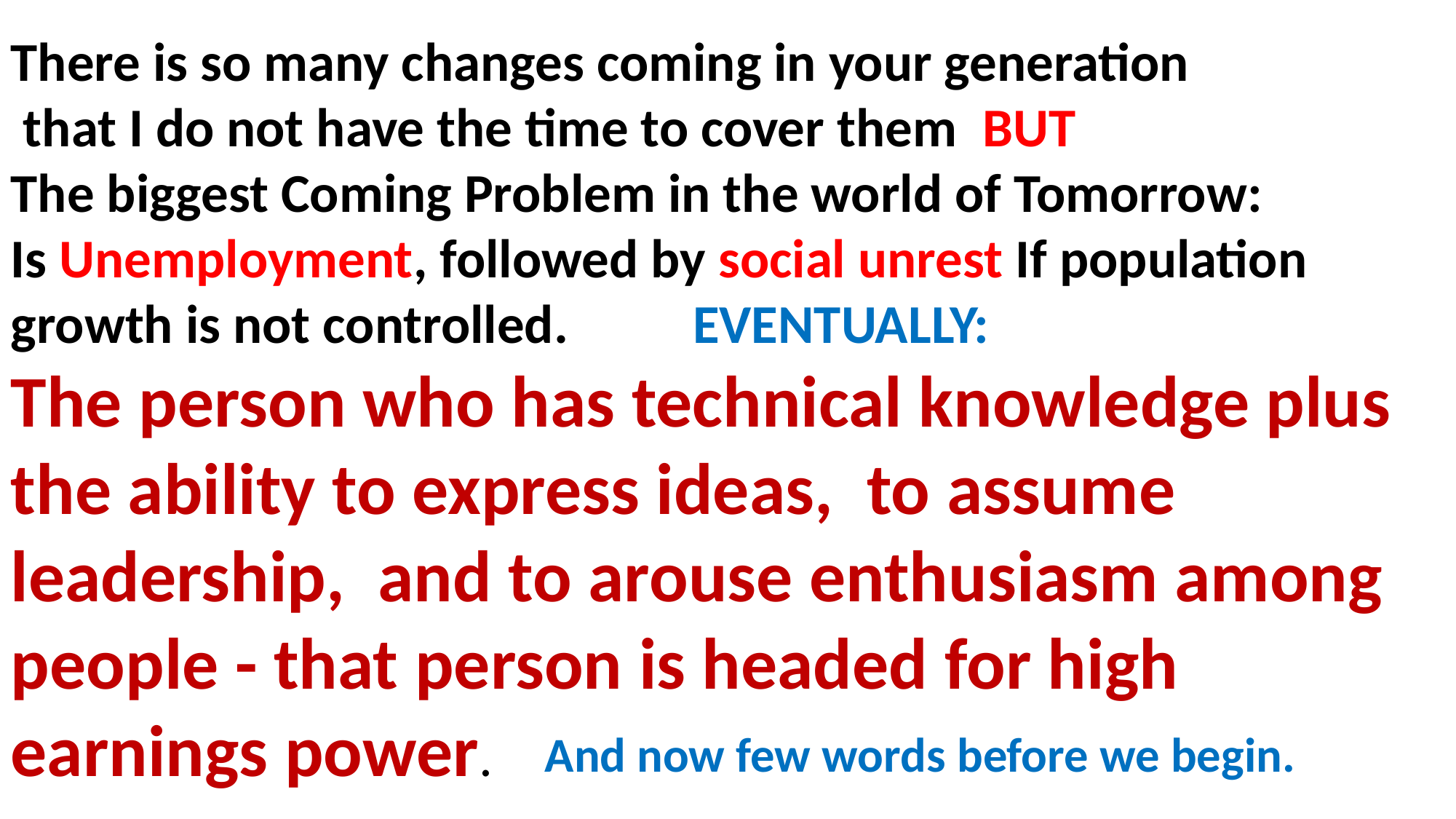

There is so many changes coming in your generation
 that I do not have the time to cover them  BUT
The biggest Coming Problem in the world of Tomorrow:
Is Unemployment, followed by social unrest If population growth is not controlled.          EVENTUALLY:
The person who has technical knowledge plus the ability to express ideas,  to assume leadership,  and to arouse enthusiasm among people - that person is headed for high earnings power.

And now few words before we begin.